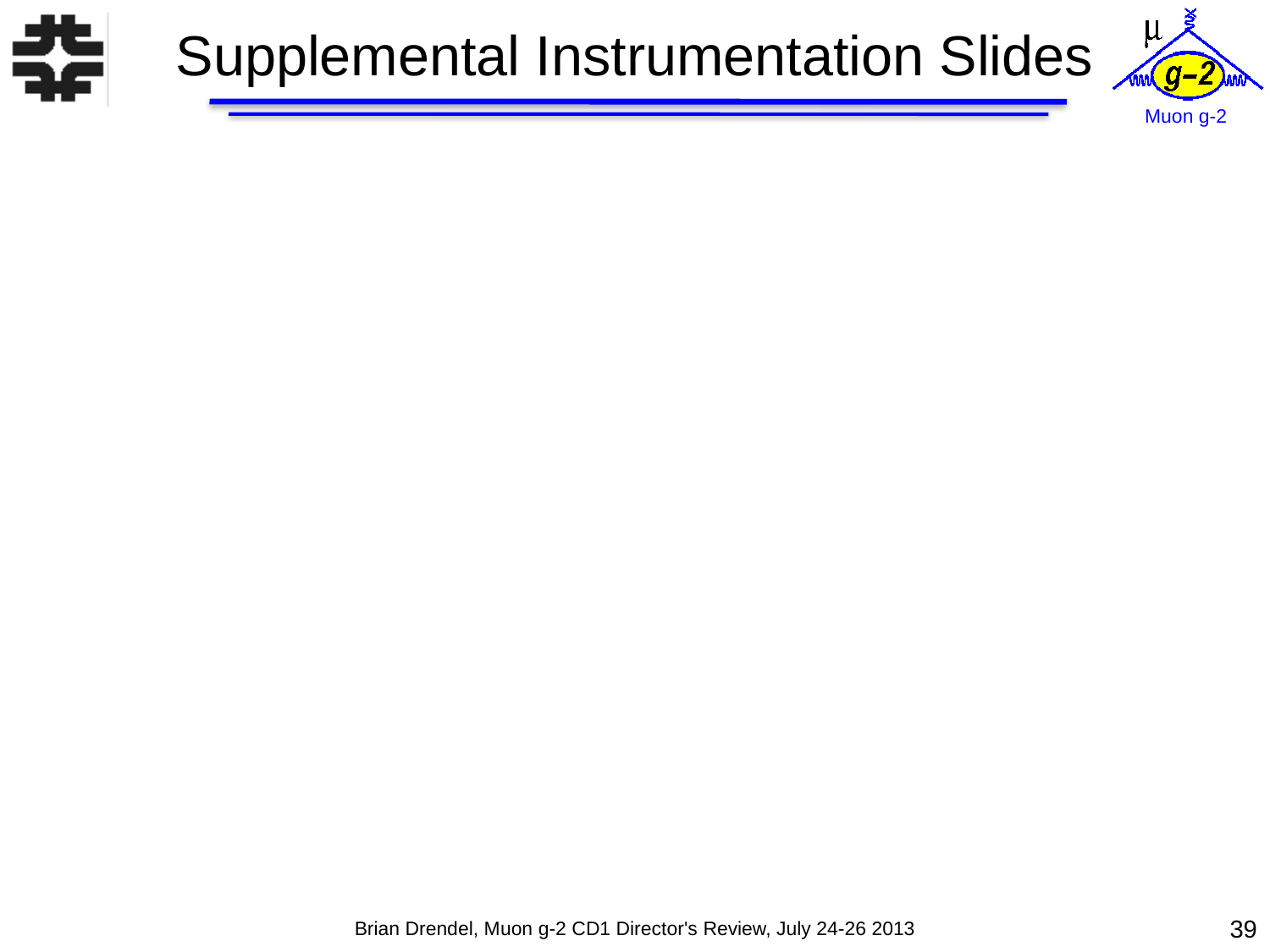

# Supplemental Instrumentation Slides

39
Brian Drendel, Muon g-2 CD1 Director's Review, July 24-26 2013